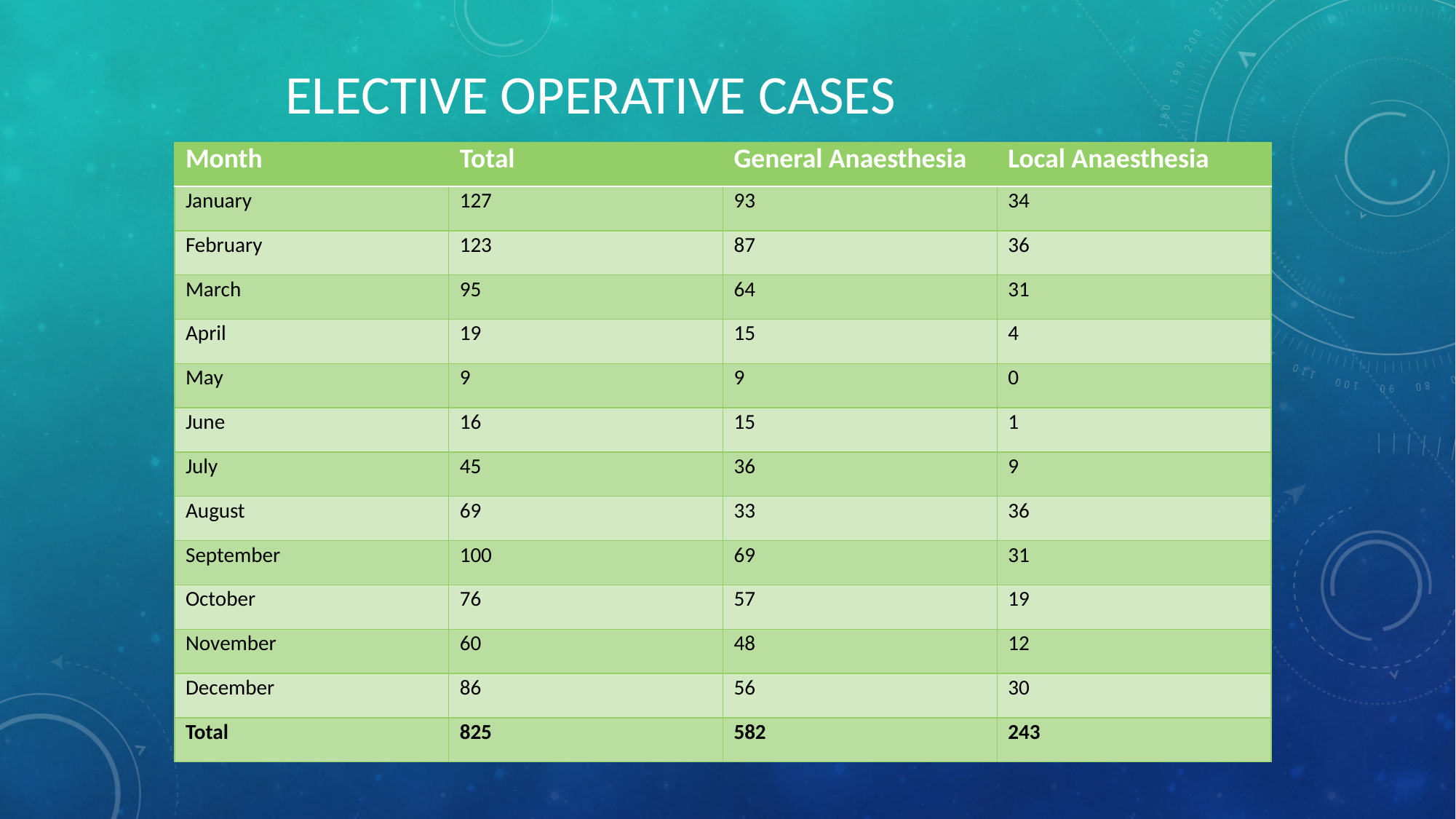

# Elective operative cases
| Month | Total | General Anaesthesia | Local Anaesthesia |
| --- | --- | --- | --- |
| January | 127 | 93 | 34 |
| February | 123 | 87 | 36 |
| March | 95 | 64 | 31 |
| April | 19 | 15 | 4 |
| May | 9 | 9 | 0 |
| June | 16 | 15 | 1 |
| July | 45 | 36 | 9 |
| August | 69 | 33 | 36 |
| September | 100 | 69 | 31 |
| October | 76 | 57 | 19 |
| November | 60 | 48 | 12 |
| December | 86 | 56 | 30 |
| Total | 825 | 582 | 243 |